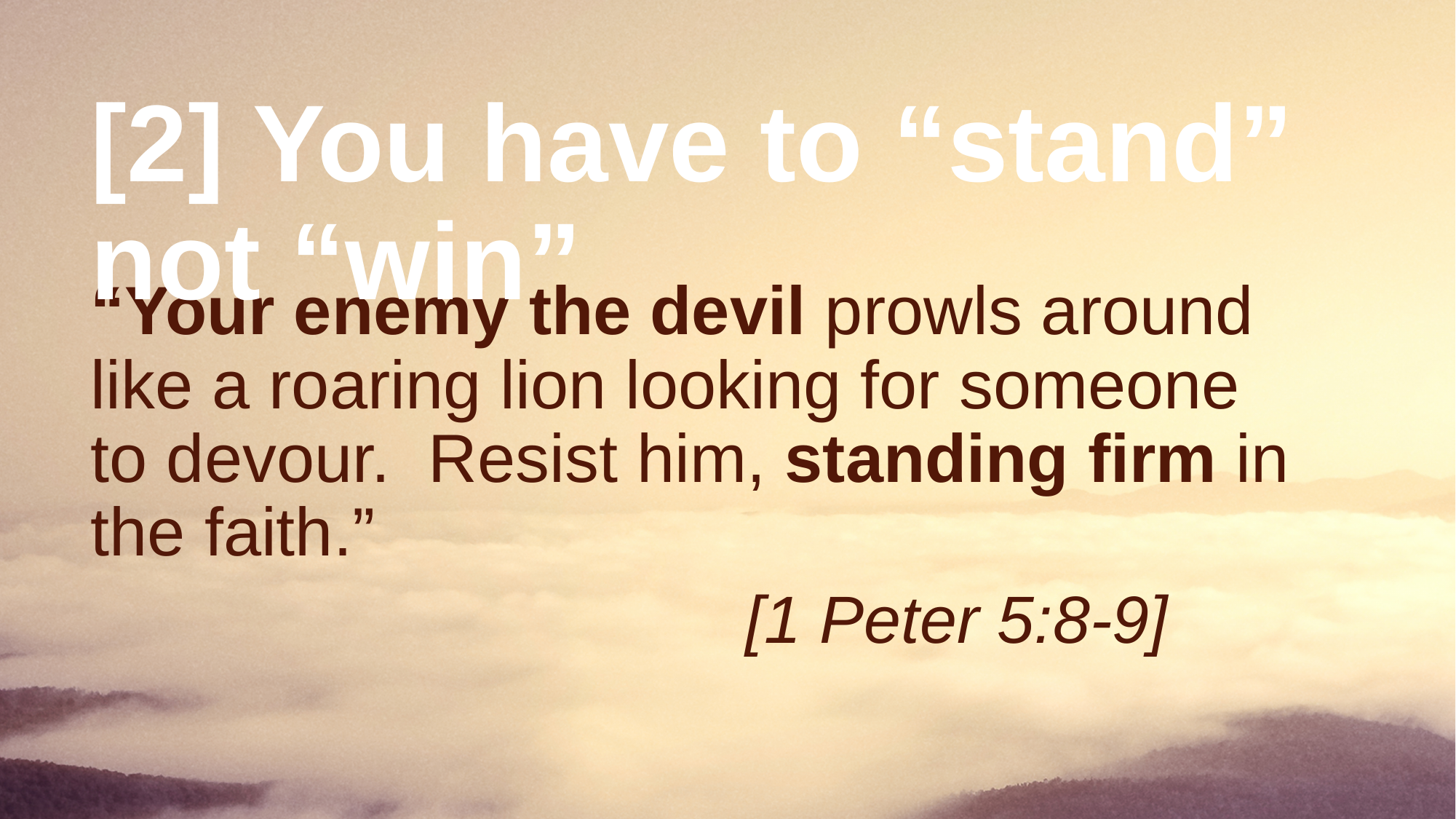

[2] You have to “stand” not “win”
“Your enemy the devil prowls around like a roaring lion looking for someone to devour.  Resist him, standing firm in the faith.”
						[1 Peter 5:8-9]